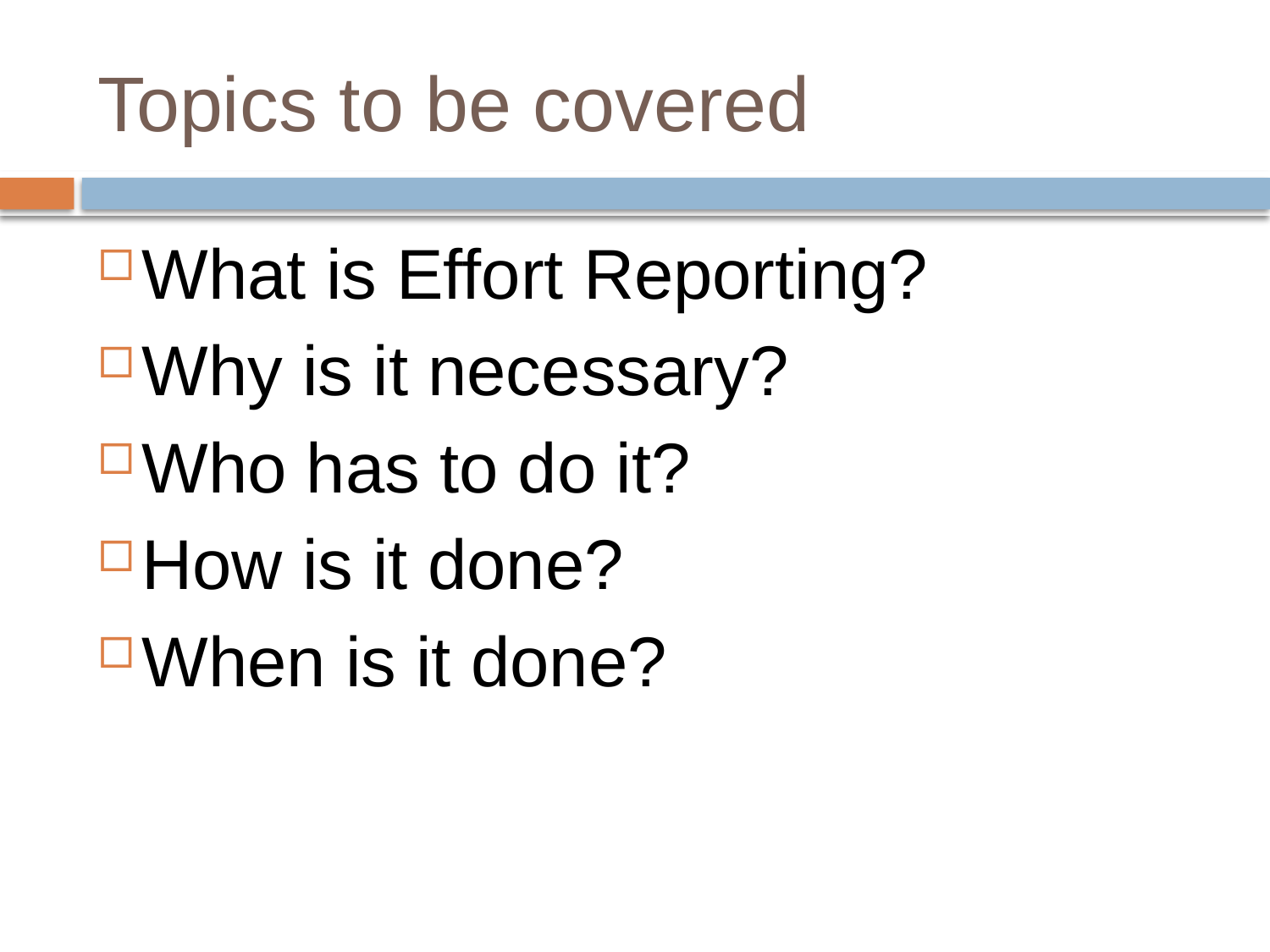

# Topics to be covered
What is Effort Reporting?
Why is it necessary?
Who has to do it?
How is it done?
When is it done?